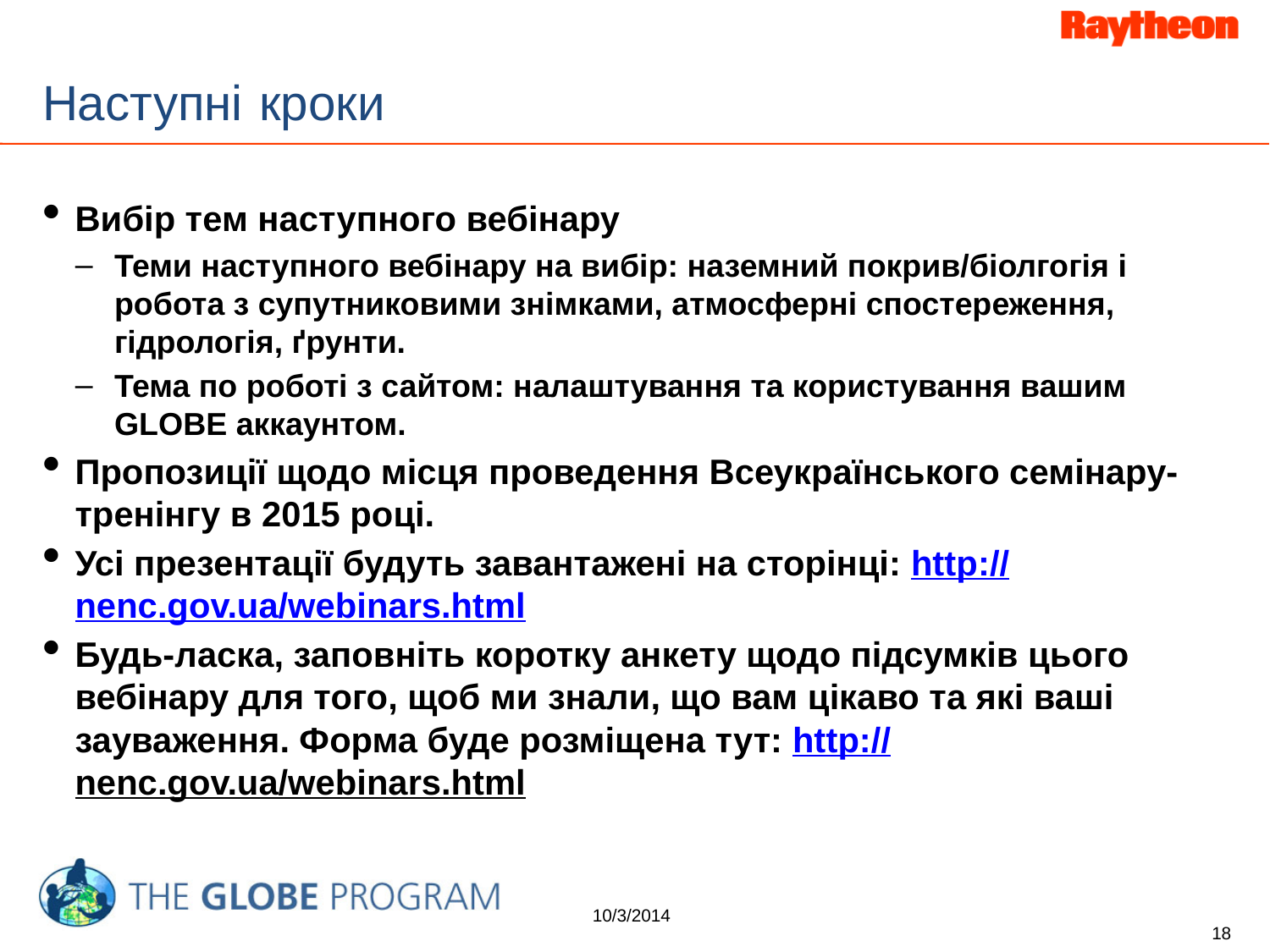

# Наступні кроки
Вибір тем наступного вебінару
Теми наступного вебінару на вибір: наземний покрив/біолгогія і робота з супутниковими знімками, атмосферні спостереження, гідрологія, ґрунти.
Тема по роботі з сайтом: налаштування та користування вашим GLOBE аккаунтом.
Пропозиції щодо місця проведення Всеукраїнського семінару-тренінгу в 2015 році.
Усі презентації будуть завантажені на сторінці: http://nenc.gov.ua/webinars.html
Будь-ласка, заповніть коротку анкету щодо підсумків цього вебінару для того, щоб ми знали, що вам цікаво та які ваші зауваження. Форма буде розміщена тут: http://nenc.gov.ua/webinars.html
10/3/2014
18